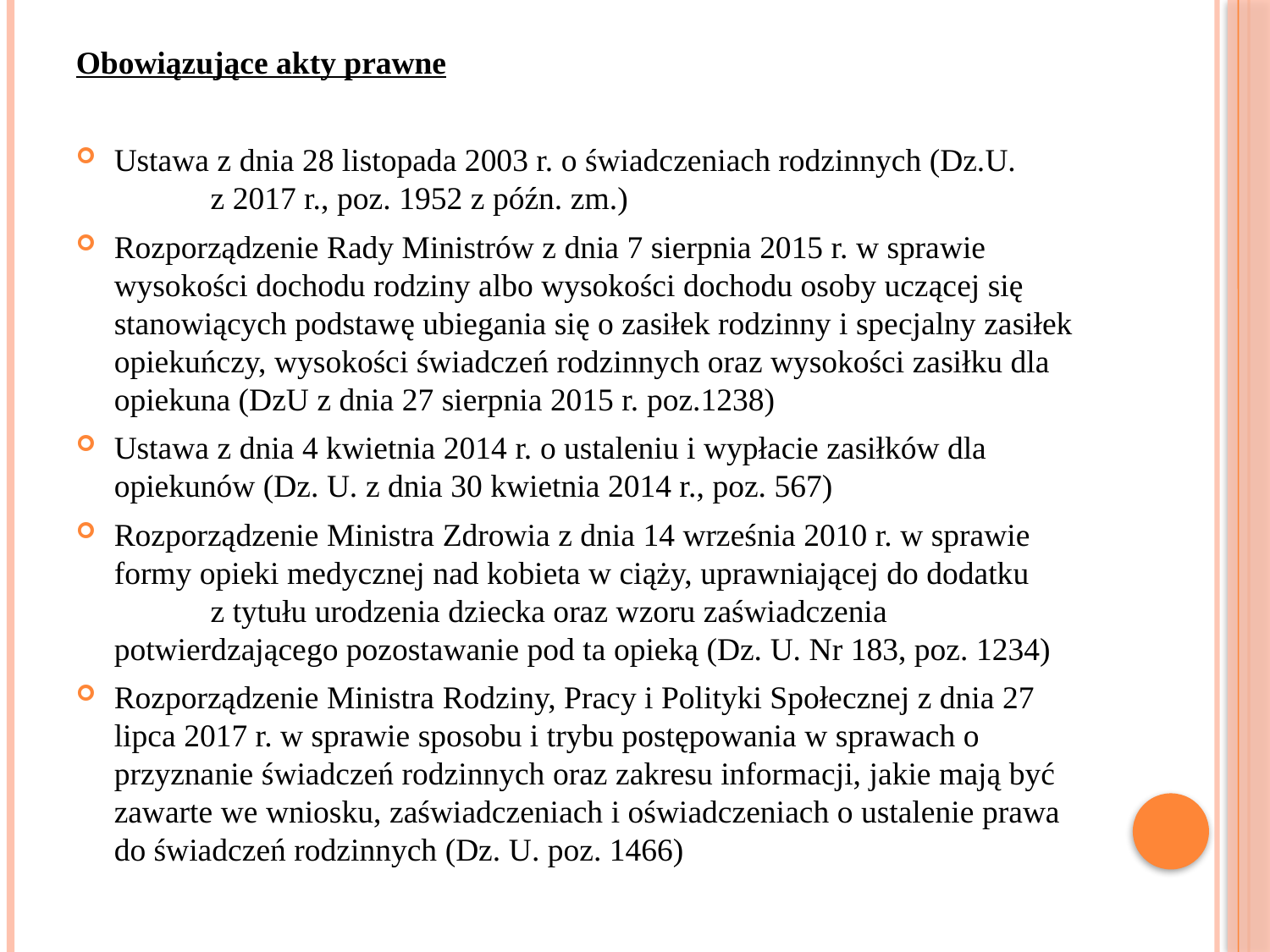

Obowiązujące akty prawne

Ustawa z dnia 28 listopada 2003 r. o świadczeniach rodzinnych (Dz.U.                     z 2017 r., poz. 1952 z późn. zm.)
Rozporządzenie Rady Ministrów z dnia 7 sierpnia 2015 r. w sprawie wysokości dochodu rodziny albo wysokości dochodu osoby uczącej się stanowiących podstawę ubiegania się o zasiłek rodzinny i specjalny zasiłek opiekuńczy, wysokości świadczeń rodzinnych oraz wysokości zasiłku dla opiekuna (DzU z dnia 27 sierpnia 2015 r. poz.1238)
Ustawa z dnia 4 kwietnia 2014 r. o ustaleniu i wypłacie zasiłków dla opiekunów (Dz. U. z dnia 30 kwietnia 2014 r., poz. 567)
Rozporządzenie Ministra Zdrowia z dnia 14 września 2010 r. w sprawie formy opieki medycznej nad kobieta w ciąży, uprawniającej do dodatku                    z tytułu urodzenia dziecka oraz wzoru zaświadczenia potwierdzającego pozostawanie pod ta opieką (Dz. U. Nr 183, poz. 1234)
Rozporządzenie Ministra Rodziny, Pracy i Polityki Społecznej z dnia 27 lipca 2017 r. w sprawie sposobu i trybu postępowania w sprawach o przyznanie świadczeń rodzinnych oraz zakresu informacji, jakie mają być zawarte we wniosku, zaświadczeniach i oświadczeniach o ustalenie prawa do świadczeń rodzinnych (Dz. U. poz. 1466)